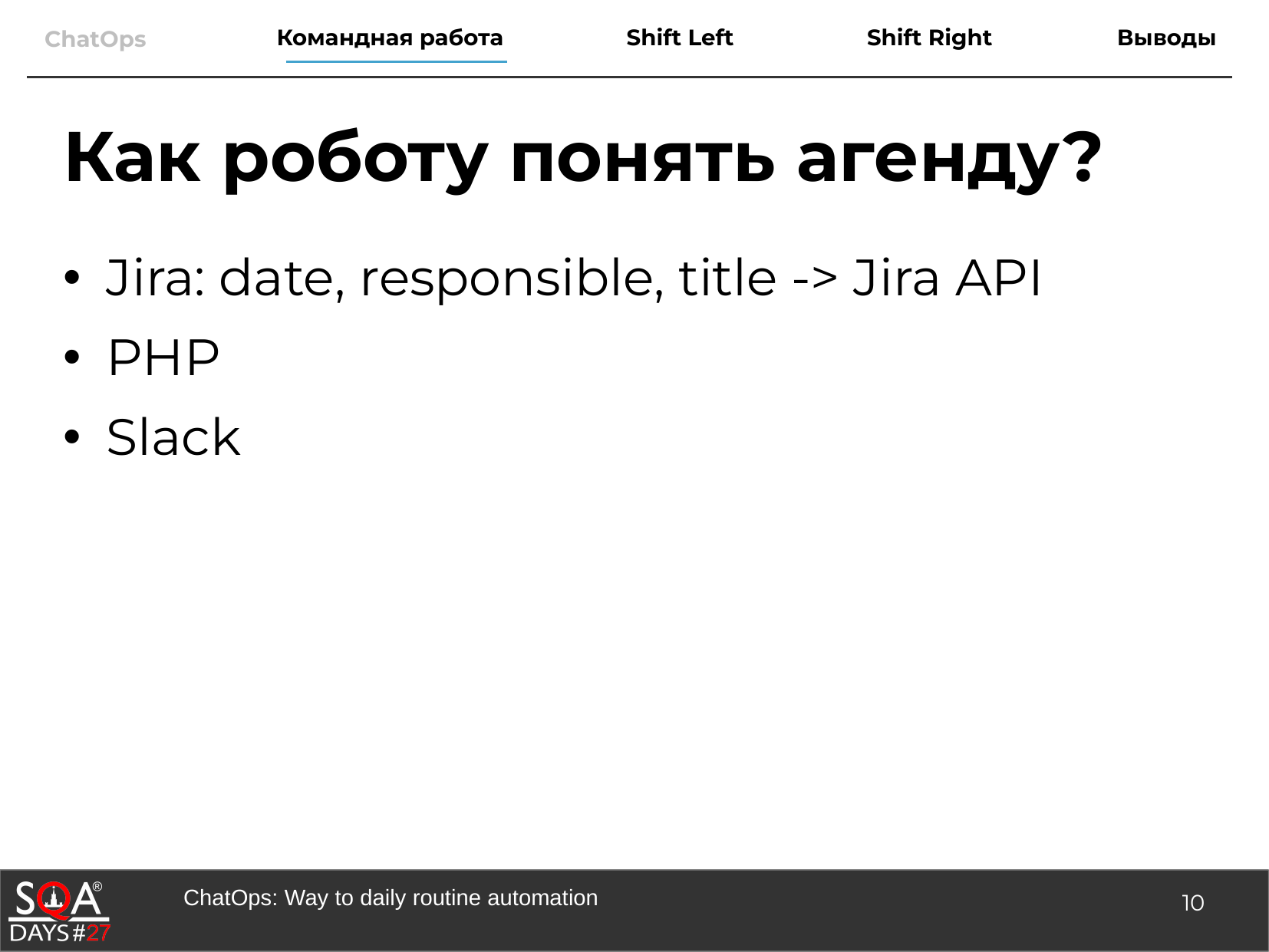

# Как роботу понять агенду?
Jira: date, responsible, title -> Jira API
PHP
Slack
10